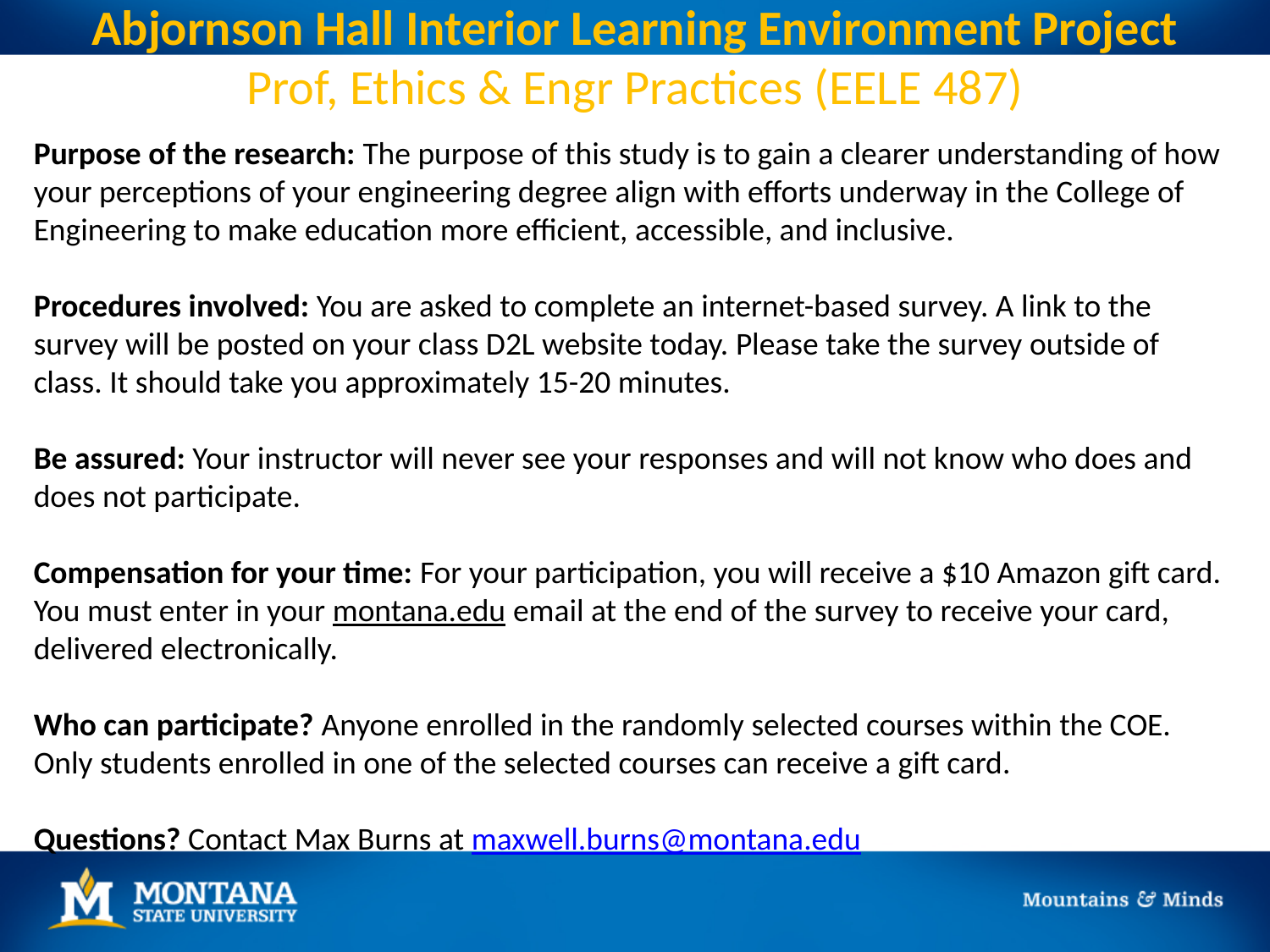

# Abjornson Hall Interior Learning Environment Project Prof, Ethics & Engr Practices (EELE 487)
Purpose of the research: The purpose of this study is to gain a clearer understanding of how your perceptions of your engineering degree align with efforts underway in the College of Engineering to make education more efficient, accessible, and inclusive.

Procedures involved: You are asked to complete an internet-based survey. A link to the survey will be posted on your class D2L website today. Please take the survey outside of class. It should take you approximately 15-20 minutes.

Be assured: Your instructor will never see your responses and will not know who does and does not participate.

Compensation for your time: For your participation, you will receive a $10 Amazon gift card. You must enter in your montana.edu email at the end of the survey to receive your card, delivered electronically.

Who can participate? Anyone enrolled in the randomly selected courses within the COE. Only students enrolled in one of the selected courses can receive a gift card.

Questions? Contact Max Burns at maxwell.burns@montana.edu